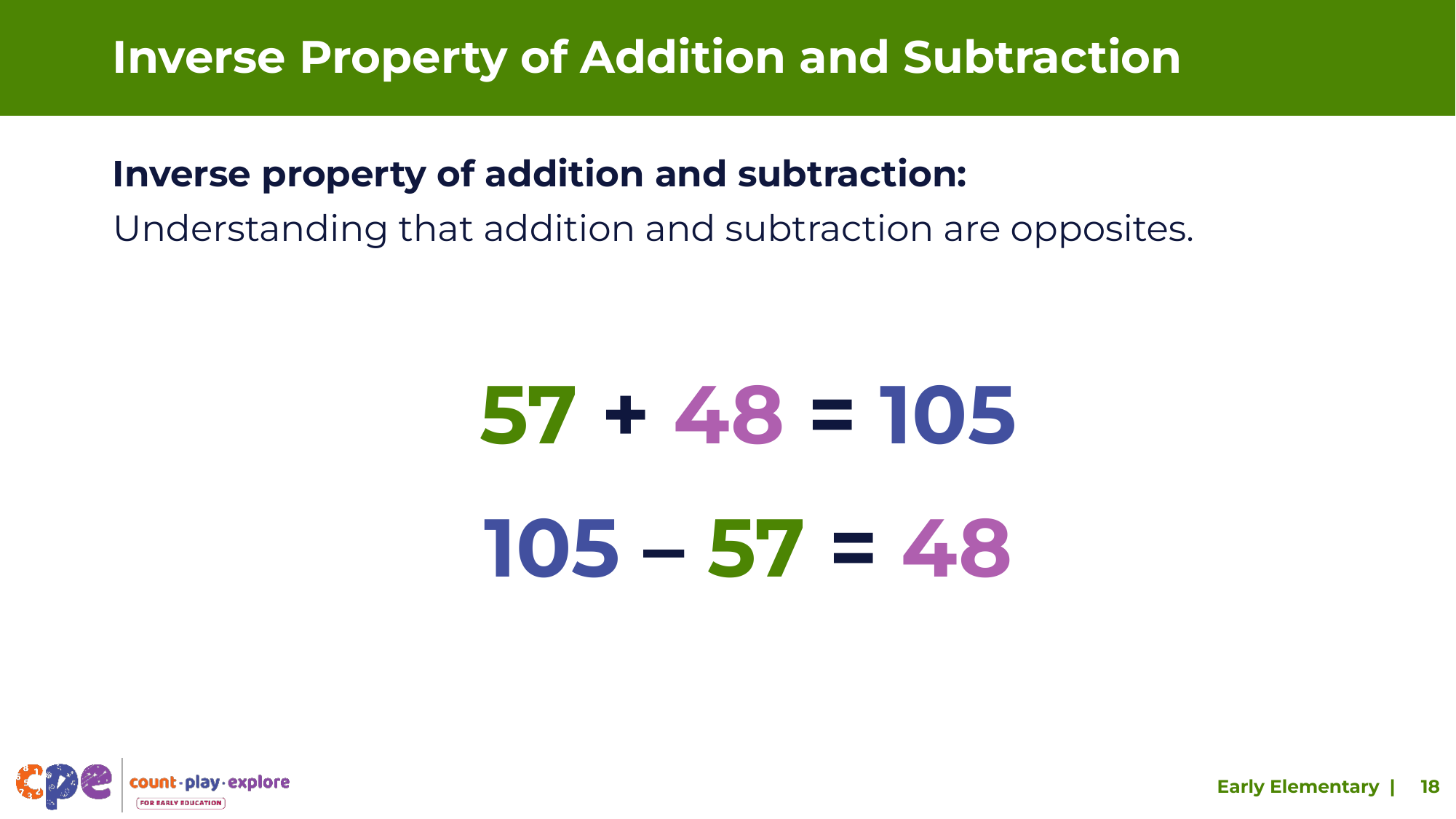

# Inverse Property of Addition and Subtraction
Inverse property of addition and subtraction:
Understanding that addition and subtraction are opposites.

57 + 48 = 105
105 – 57 = 48